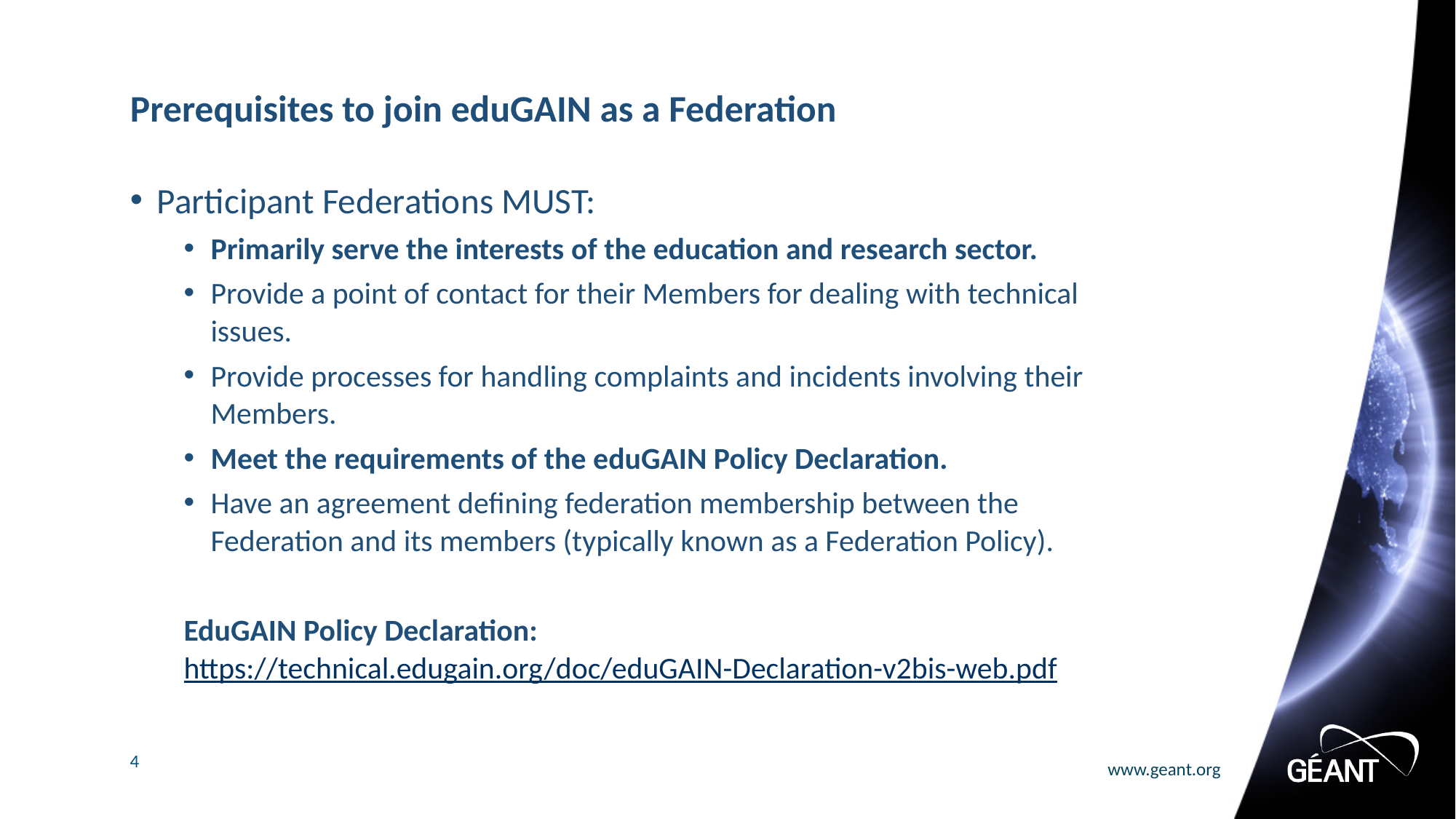

# Prerequisites to join eduGAIN as a Federation
Participant Federations MUST:
Primarily serve the interests of the education and research sector.
Provide a point of contact for their Members for dealing with technical issues.
Provide processes for handling complaints and incidents involving their Members.
Meet the requirements of the eduGAIN Policy Declaration.
Have an agreement defining federation membership between the Federation and its members (typically known as a Federation Policy).

EduGAIN Policy Declaration: https://technical.edugain.org/doc/eduGAIN-Declaration-v2bis-web.pdf